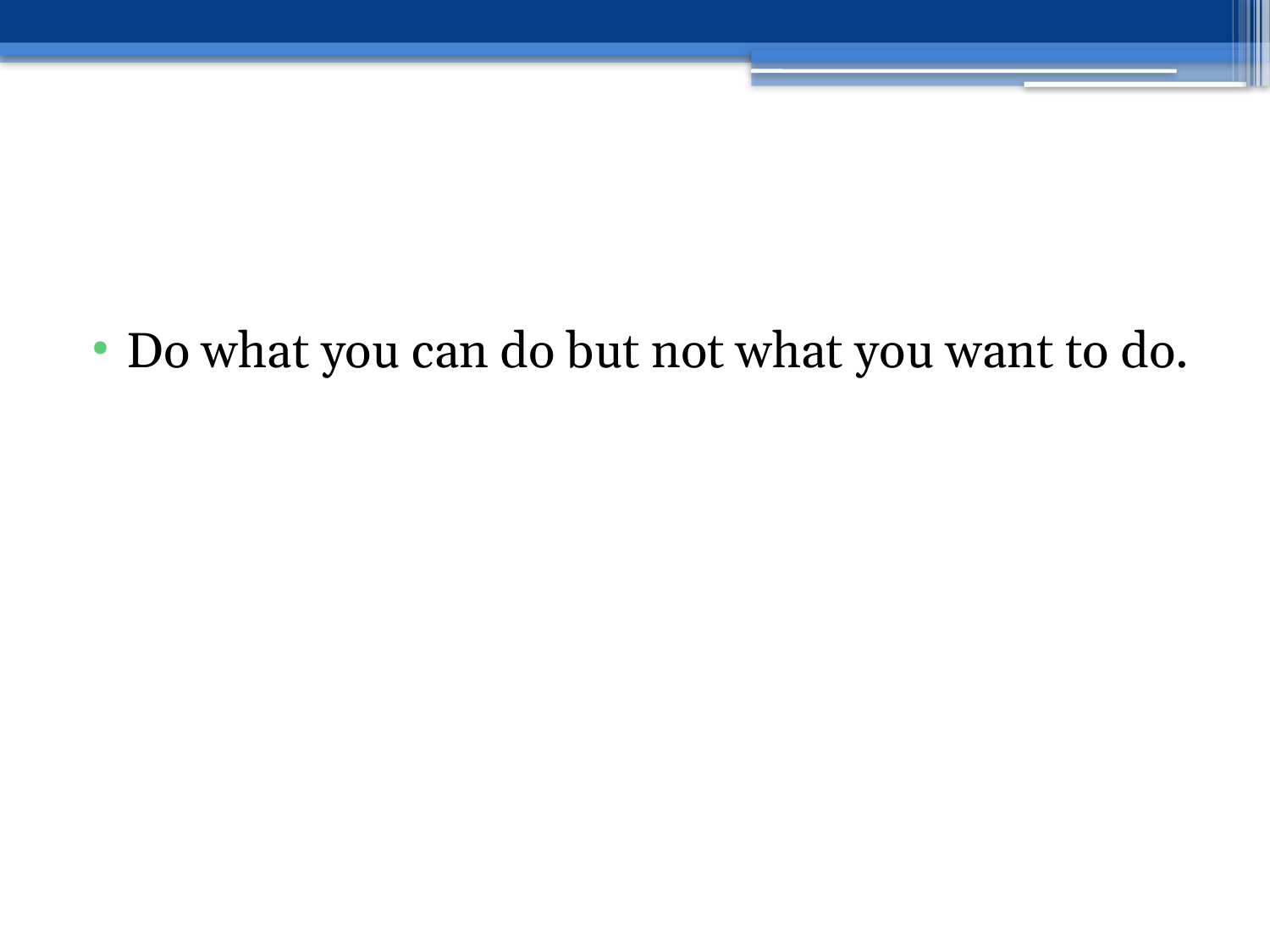

#
Do what you can do but not what you want to do.